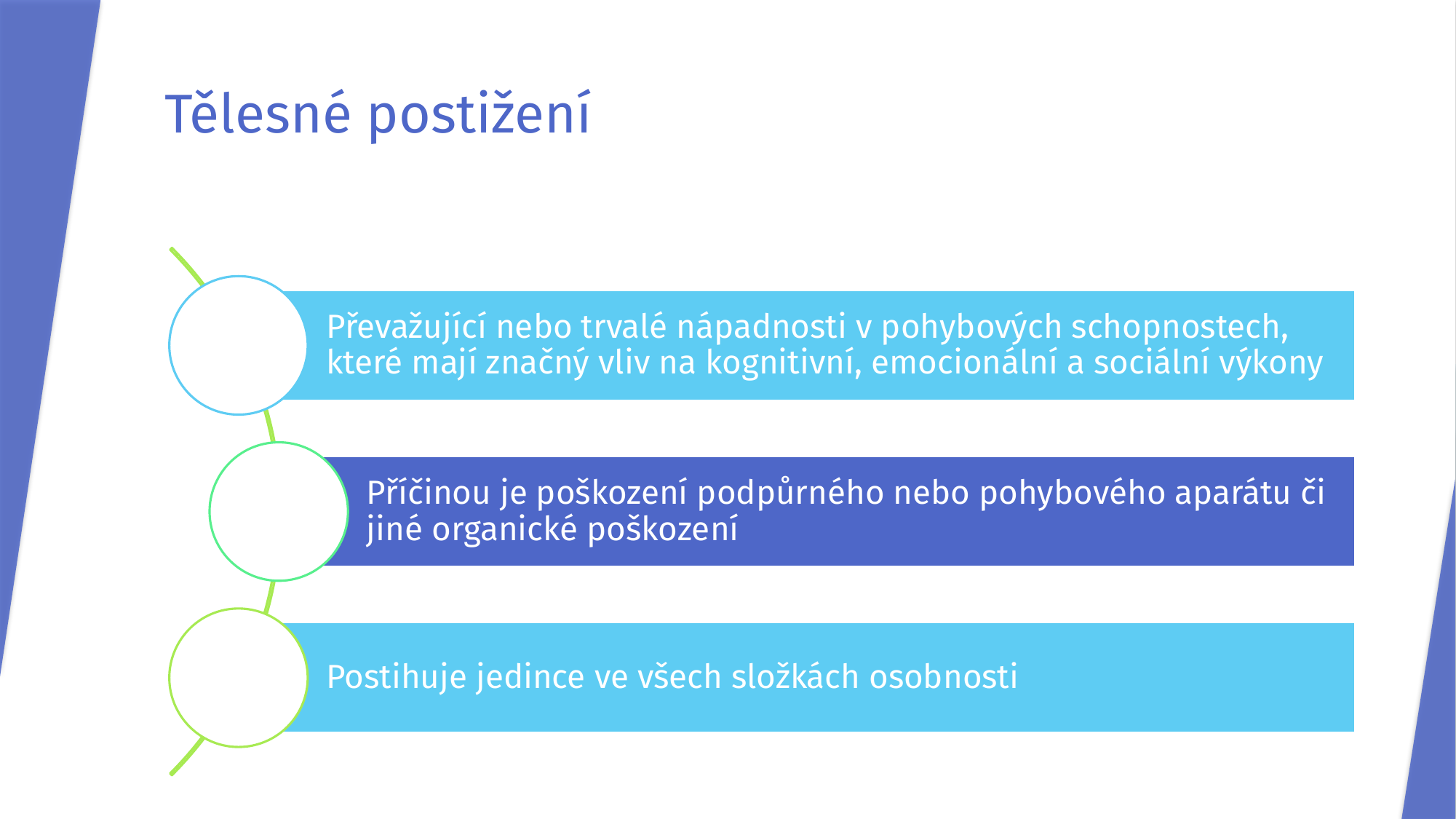

# Tělesné postižení
Převažující nebo trvalé nápadnosti v pohybových schopnostech, které mají značný vliv na kognitivní, emocionální a sociální výkony
Příčinou je poškození podpůrného nebo pohybového aparátu či jiné organické poškození
Postihuje jedince ve všech složkách osobnosti